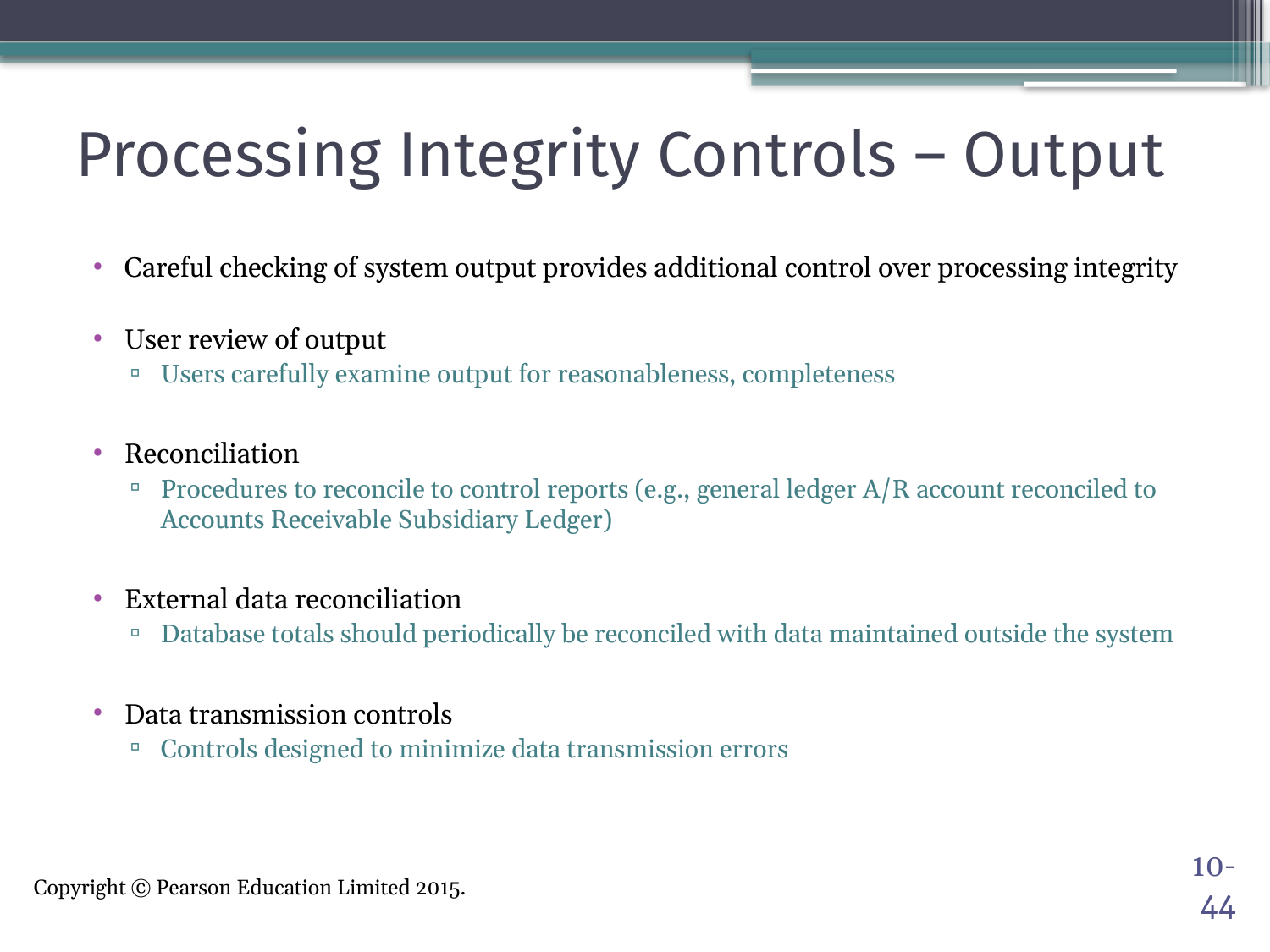

Processing Integrity Controls – Output
Careful checking of system output provides additional control over processing integrity

User review of output
Users carefully examine output for reasonableness, completeness

Reconciliation
Procedures to reconcile to control reports (e.g., general ledger A/R account reconciled to Accounts Receivable Subsidiary Ledger)

External data reconciliation
Database totals should periodically be reconciled with data maintained outside the system

Data transmission controls
Controls designed to minimize data transmission errors

10-44